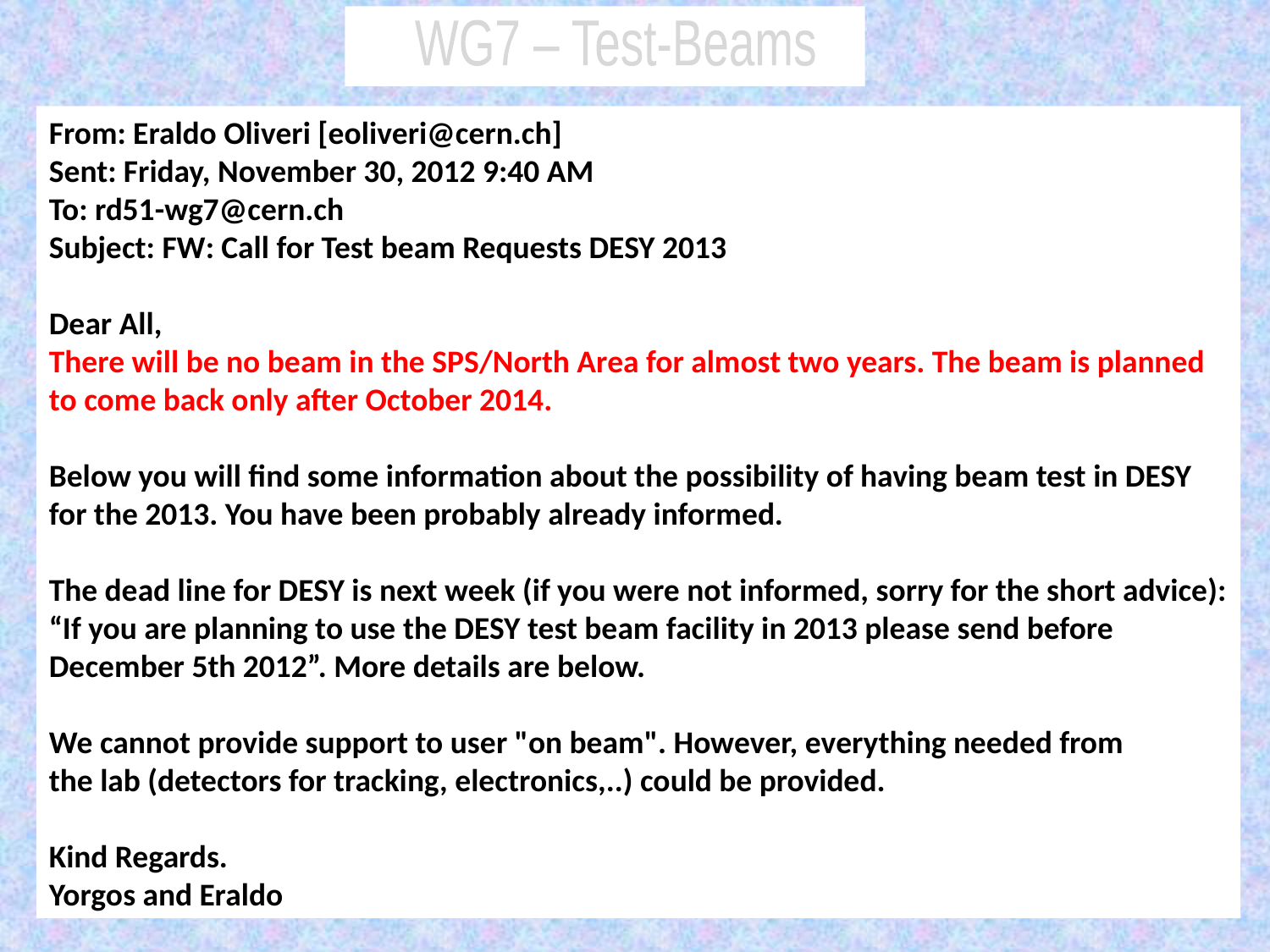

WG7 – Test-Beams
From: Eraldo Oliveri [eoliveri@cern.ch]
Sent: Friday, November 30, 2012 9:40 AM
To: rd51-wg7@cern.ch
Subject: FW: Call for Test beam Requests DESY 2013
Dear All,
There will be no beam in the SPS/North Area for almost two years. The beam is planned
to come back only after October 2014.
Below you will find some information about the possibility of having beam test in DESY
for the 2013. You have been probably already informed.
The dead line for DESY is next week (if you were not informed, sorry for the short advice):
“If you are planning to use the DESY test beam facility in 2013 please send before
December 5th 2012”. More details are below.
We cannot provide support to user "on beam". However, everything needed from
the lab (detectors for tracking, electronics,..) could be provided.
Kind Regards.
Yorgos and Eraldo